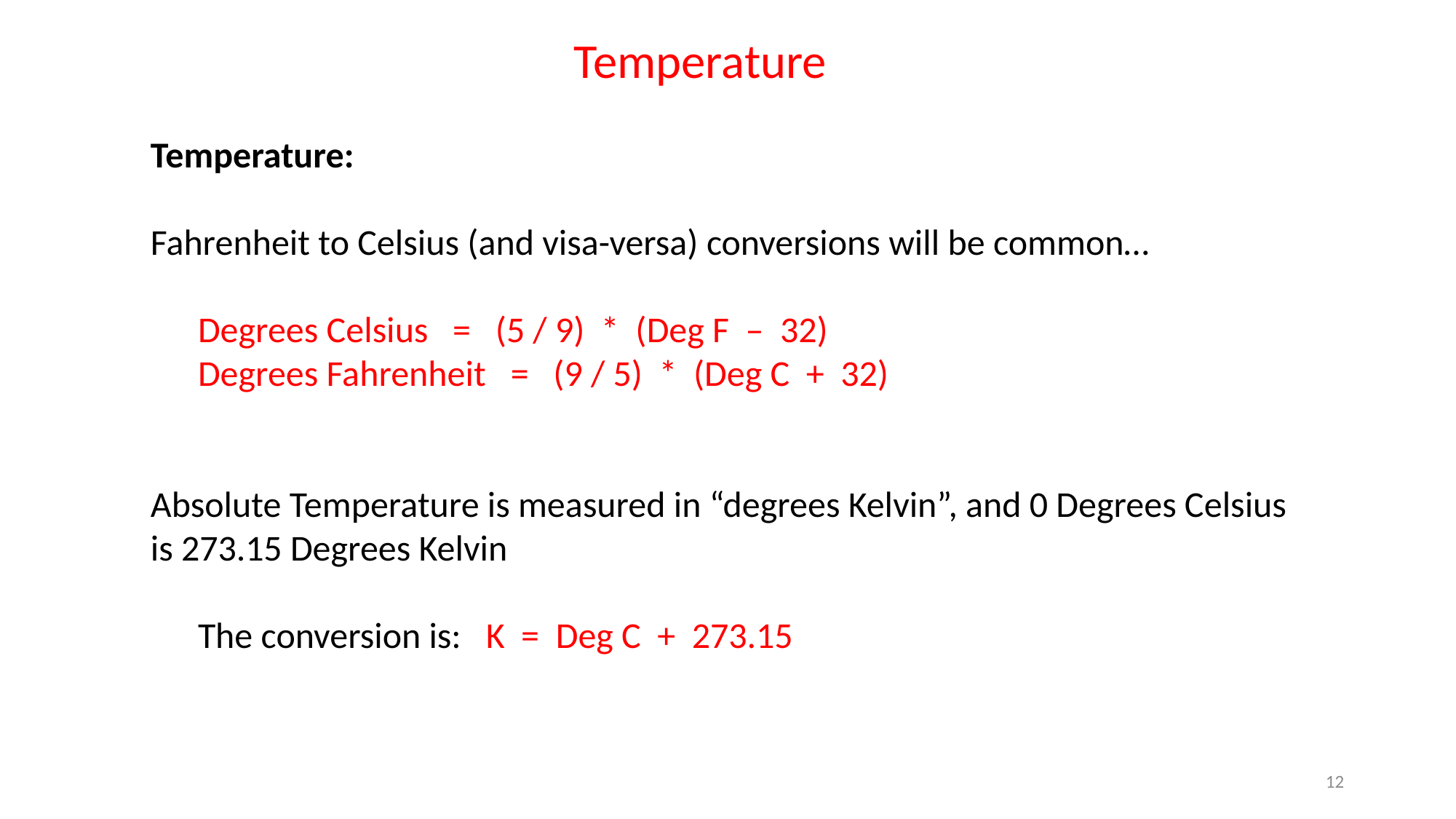

Temperature

Temperature:

Fahrenheit to Celsius (and visa-versa) conversions will be common…

Degrees Celsius   =   (5 / 9)  *  (Deg F  –  32)
Degrees Fahrenheit   =   (9 / 5)  *  (Deg C  +  32)

Absolute Temperature is measured in “degrees Kelvin”, and 0 Degrees Celsius is 273.15 Degrees Kelvin

The conversion is:   K  =  Deg C  +  273.15

12